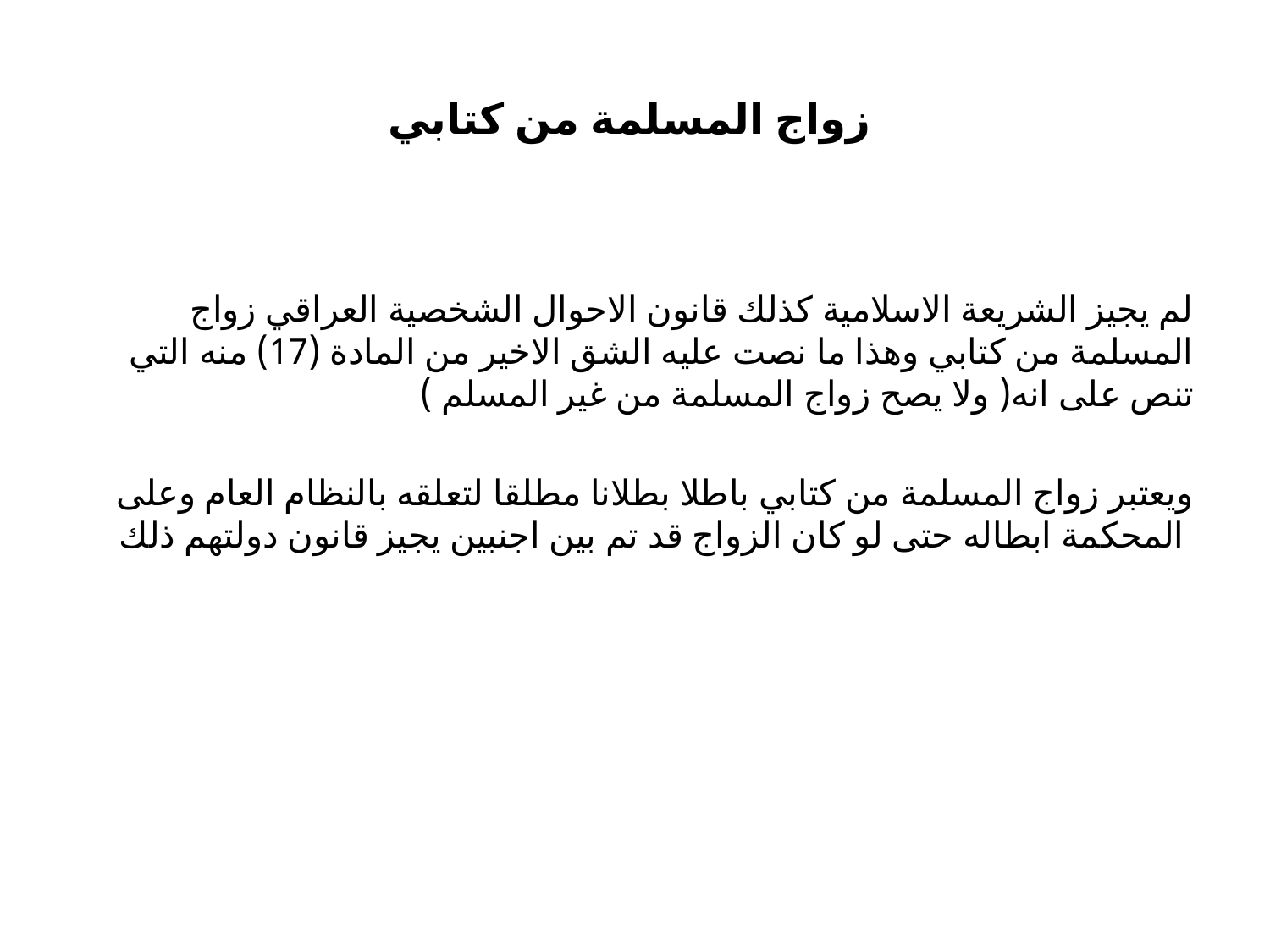

# زواج المسلمة من كتابي

لم يجيز الشريعة الاسلامية كذلك قانون الاحوال الشخصية العراقي زواج المسلمة من كتابي وهذا ما نصت عليه الشق الاخير من المادة (17) منه التي تنص على انه( ولا يصح زواج المسلمة من غير المسلم )

ويعتبر زواج المسلمة من كتابي باطلا بطلانا مطلقا لتعلقه بالنظام العام وعلى المحكمة ابطاله حتى لو كان الزواج قد تم بين اجنبين يجيز قانون دولتهم ذلك